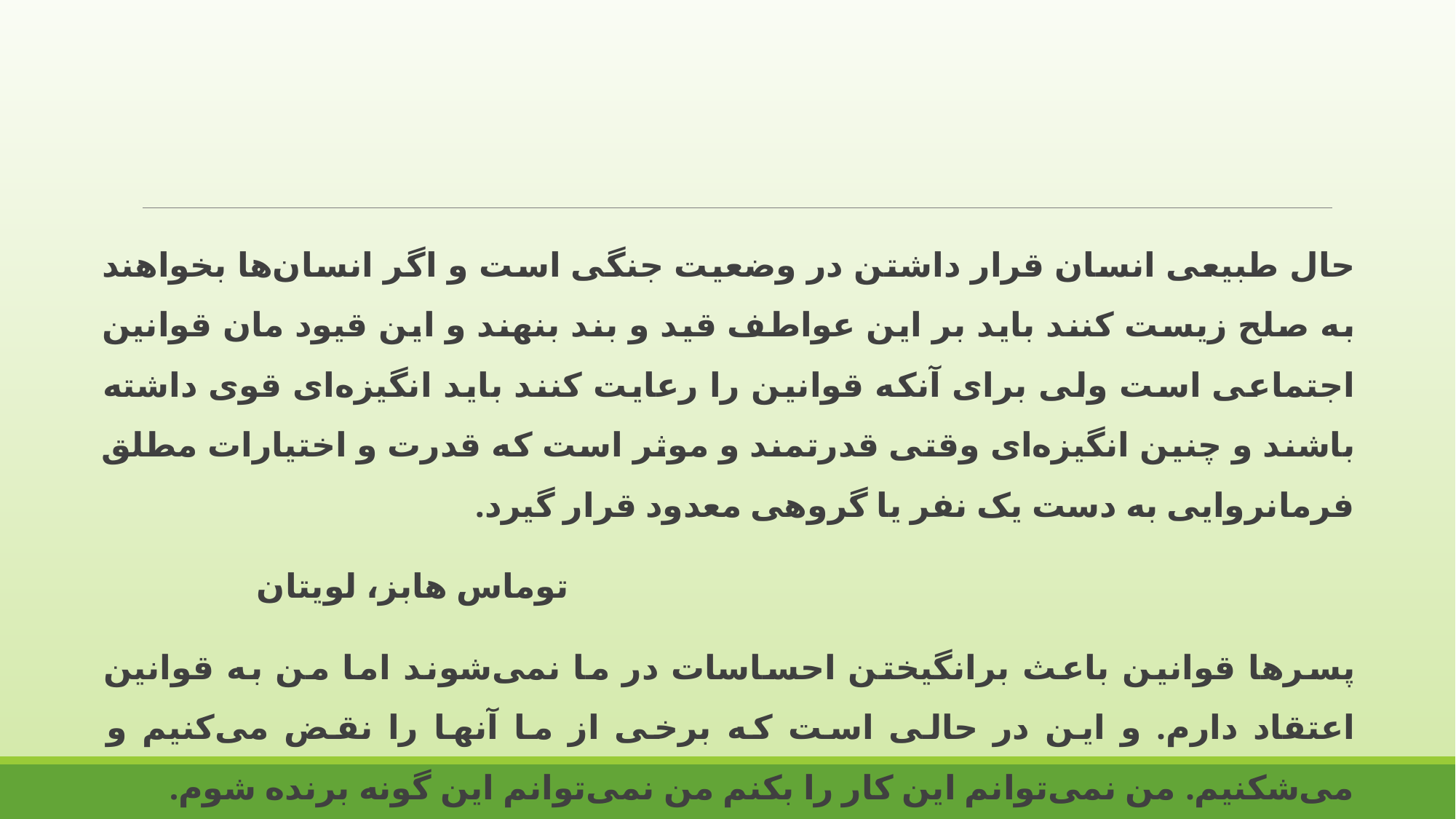

#
حال طبیعی انسان قرار داشتن در وضعیت جنگی است و اگر انسان‌ها بخواهند به صلح زیست کنند باید بر این عواطف قید و بند بنهند و این قیود مان قوانین اجتماعی است ولی برای آنکه قوانین را رعایت کنند باید انگیزه‌ای قوی داشته باشند و چنین انگیزه‌ای وقتی قدرتمند و موثر است که قدرت و اختیارات مطلق فرمانروایی به دست یک نفر یا گروهی معدود قرار گیرد.
                                                                                          توماس هابز، لویتان
پسرها قوانین باعث برانگیختن احساسات در ما نمی‌شوند اما من به قوانین اعتقاد دارم. و این در حالی است که برخی از ما آنها را نقض می‌کنیم و می‌شکنیم. من نمی‌توانم این کار را بکنم من نمی‌توانم این گونه برنده شوم.
                                                                                                    پیت بل